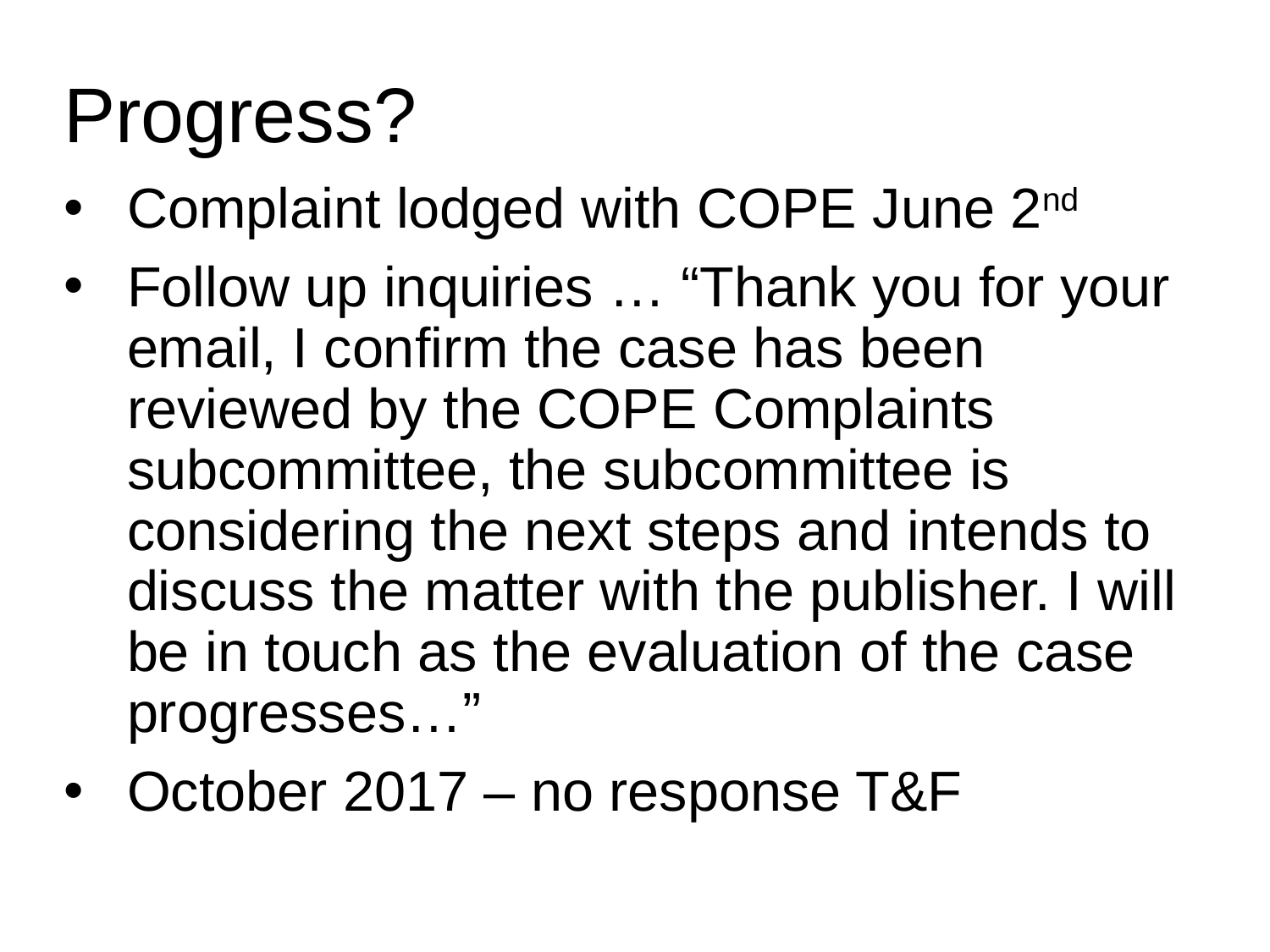

# Progress?
Complaint lodged with COPE June 2nd
Follow up inquiries … “Thank you for your email, I confirm the case has been reviewed by the COPE Complaints subcommittee, the subcommittee is considering the next steps and intends to discuss the matter with the publisher. I will be in touch as the evaluation of the case progresses…”
October 2017 – no response T&F